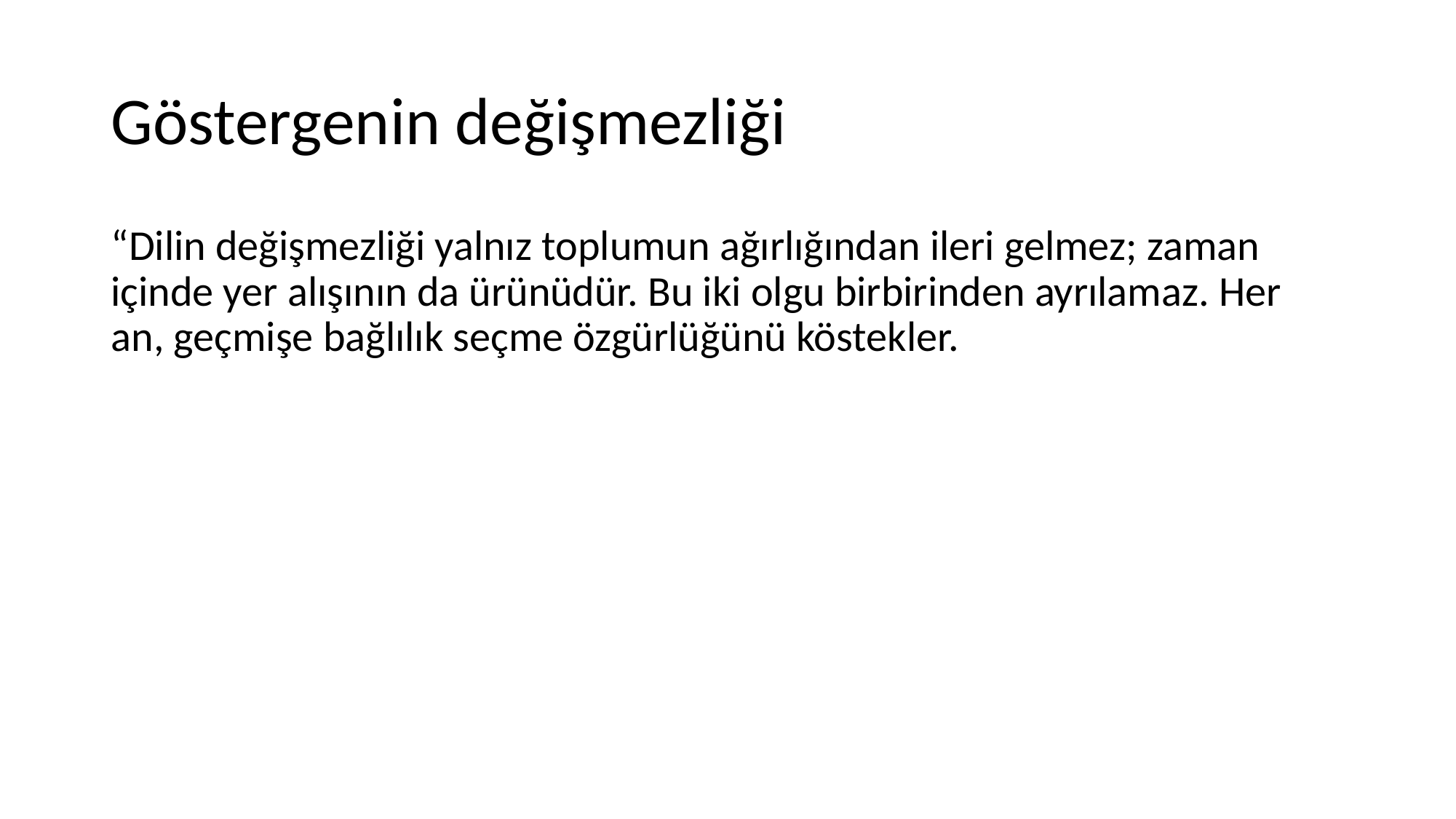

# Göstergenin değişmezliği
“Dilin değişmezliği yalnız toplumun ağırlığından ileri gelmez; zaman içinde yer alışının da ürünüdür. Bu iki olgu birbirinden ayrılamaz. Her an, geçmişe bağlılık seçme özgürlüğünü köstekler.